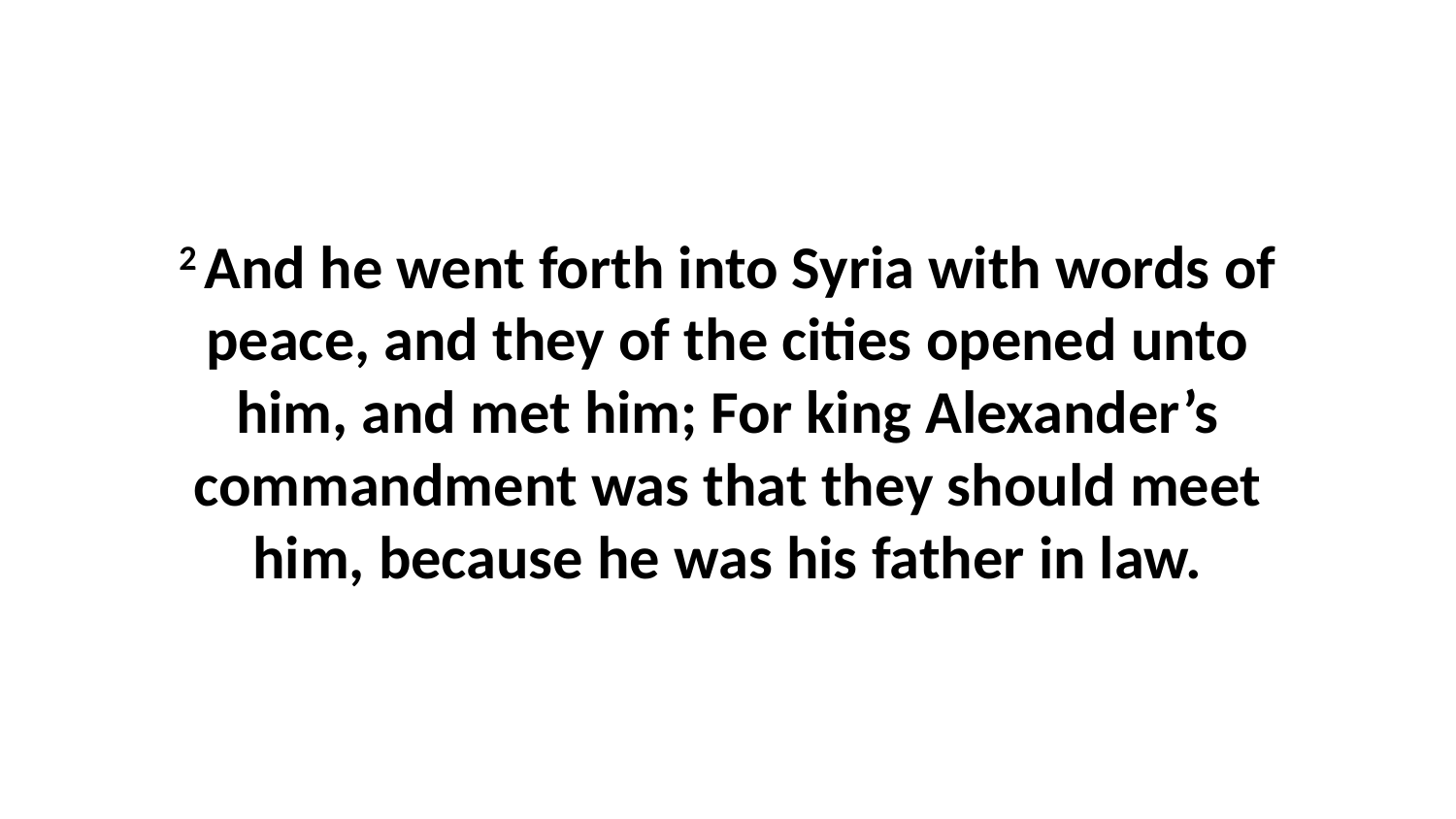

2 And he went forth into Syria with words of peace, and they of the cities opened unto him, and met him; For king Alexander’s commandment was that they should meet him, because he was his father in law.